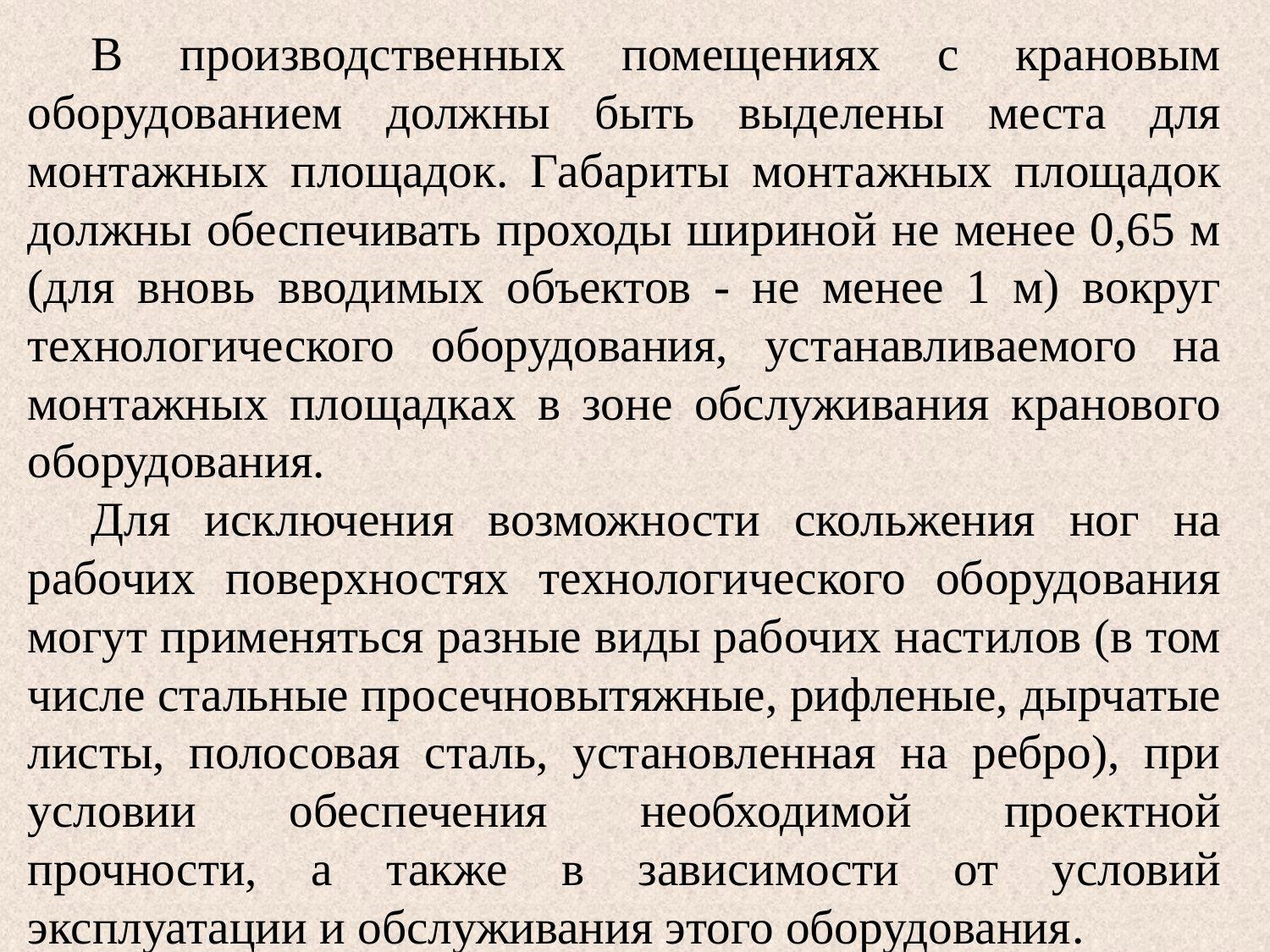

В производственных помещениях с крановым оборудованием должны быть выделены места для монтажных площадок. Габариты монтажных площадок должны обеспечивать проходы шириной не менее 0,65 м (для вновь вводимых объектов - не менее 1 м) вокруг технологического оборудования, устанавливаемого на монтажных площадках в зоне обслуживания кранового оборудования.
Для исключения возможности скольжения ног на рабочих поверхностях технологического оборудования могут применяться разные виды рабочих настилов (в том числе стальные просечновытяжные, рифленые, дырчатые листы, полосовая сталь, установленная на ребро), при условии обеспечения необходимой проектной прочности, а также в зависимости от условий эксплуатации и обслуживания этого оборудования.